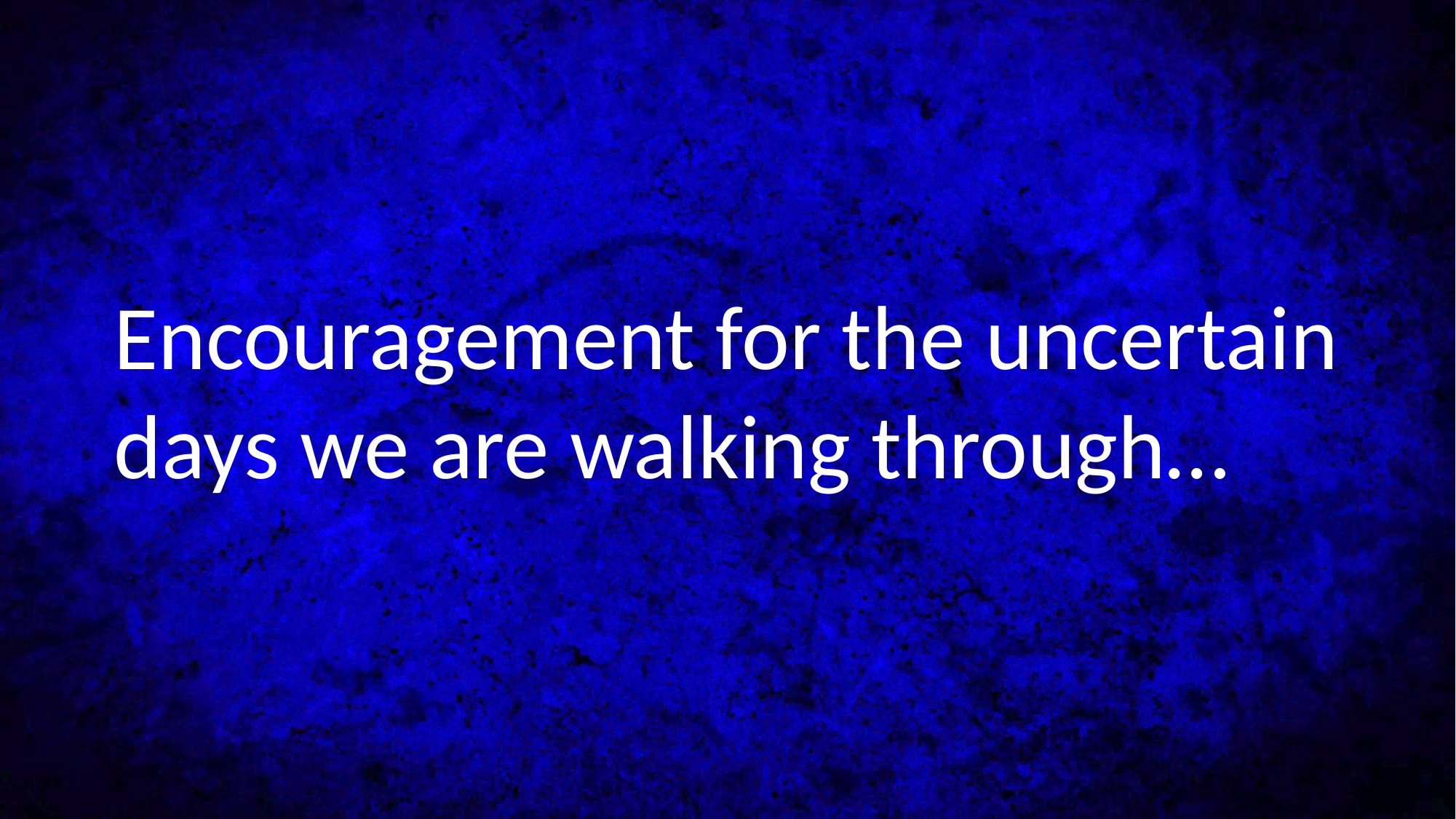

Encouragement for the uncertain days we are walking through…